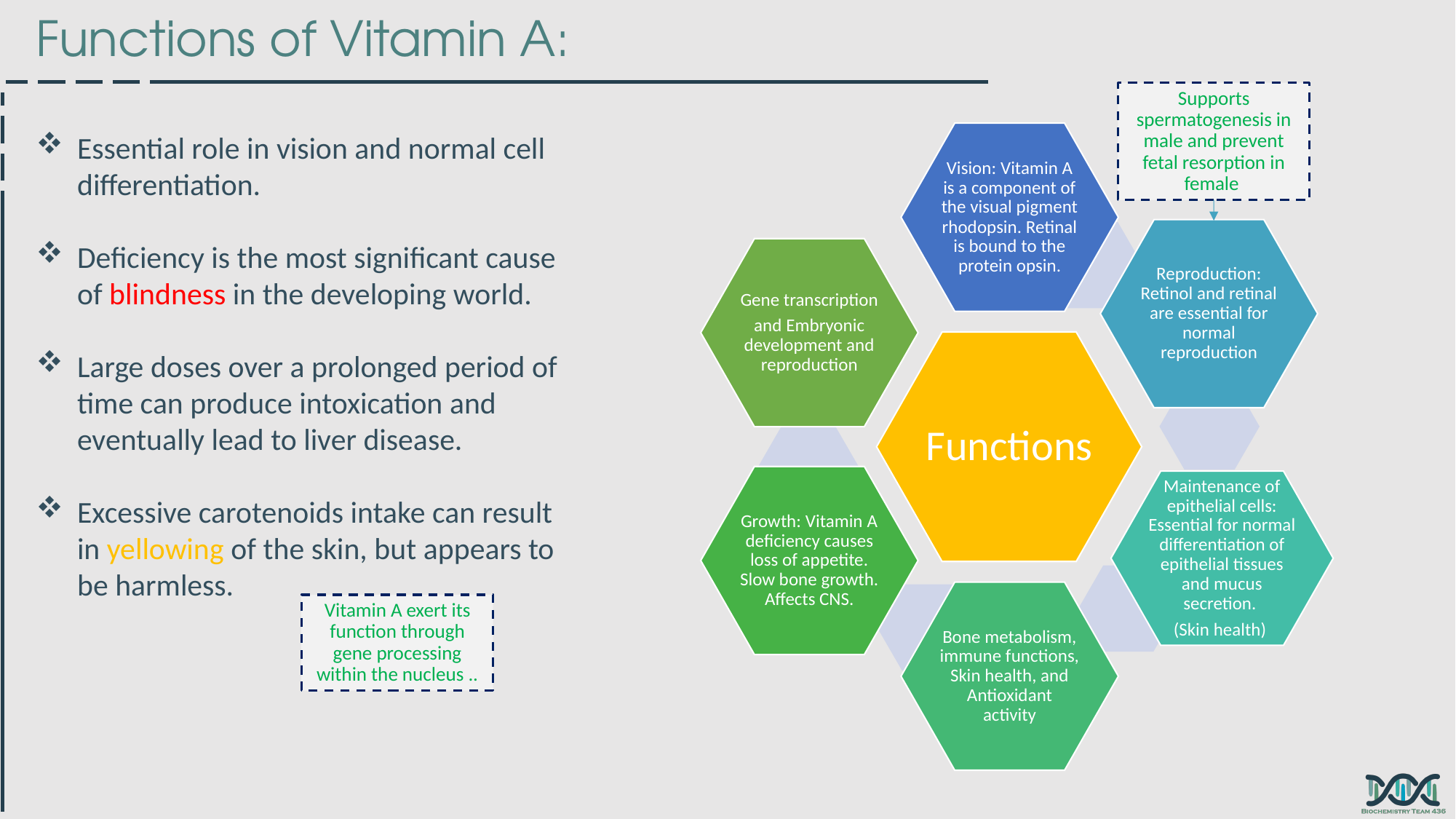

Functions of Vitamin A:
Supports spermatogenesis in male and prevent fetal resorption in female
Essential role in vision and normal cell differentiation.

Deficiency is the most significant cause of blindness in the developing world.

Large doses over a prolonged period of time can produce intoxication and eventually lead to liver disease.

Excessive carotenoids intake can result in yellowing of the skin, but appears to be harmless.
Functions
Vision: Vitamin A is a component of the visual pigment rhodopsin. Retinal is bound to the protein opsin.
Reproduction: Retinol and retinal are essential for normal reproduction
Maintenance of epithelial cells: Essential for normal differentiation of epithelial tissues and mucus secretion.
(Skin health)
Bone metabolism, immune functions, Skin health, and Antioxidant activity
Growth: Vitamin A deficiency causes loss of appetite. Slow bone growth. Affects CNS.
Gene transcription
and Embryonic development and reproduction
Vitamin A exert its function through gene processing within the nucleus ..